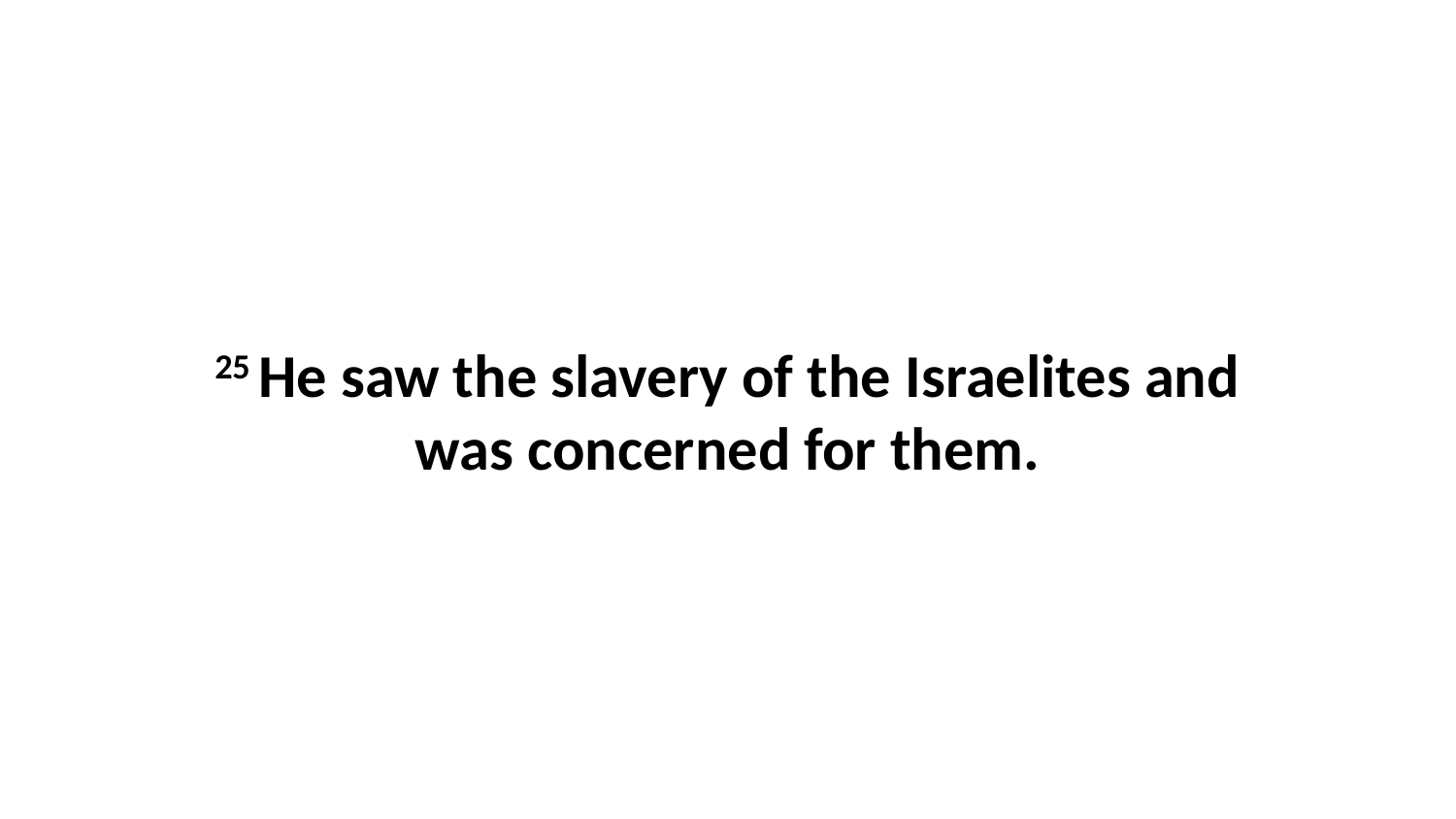

25 He saw the slavery of the Israelites and was concerned for them.